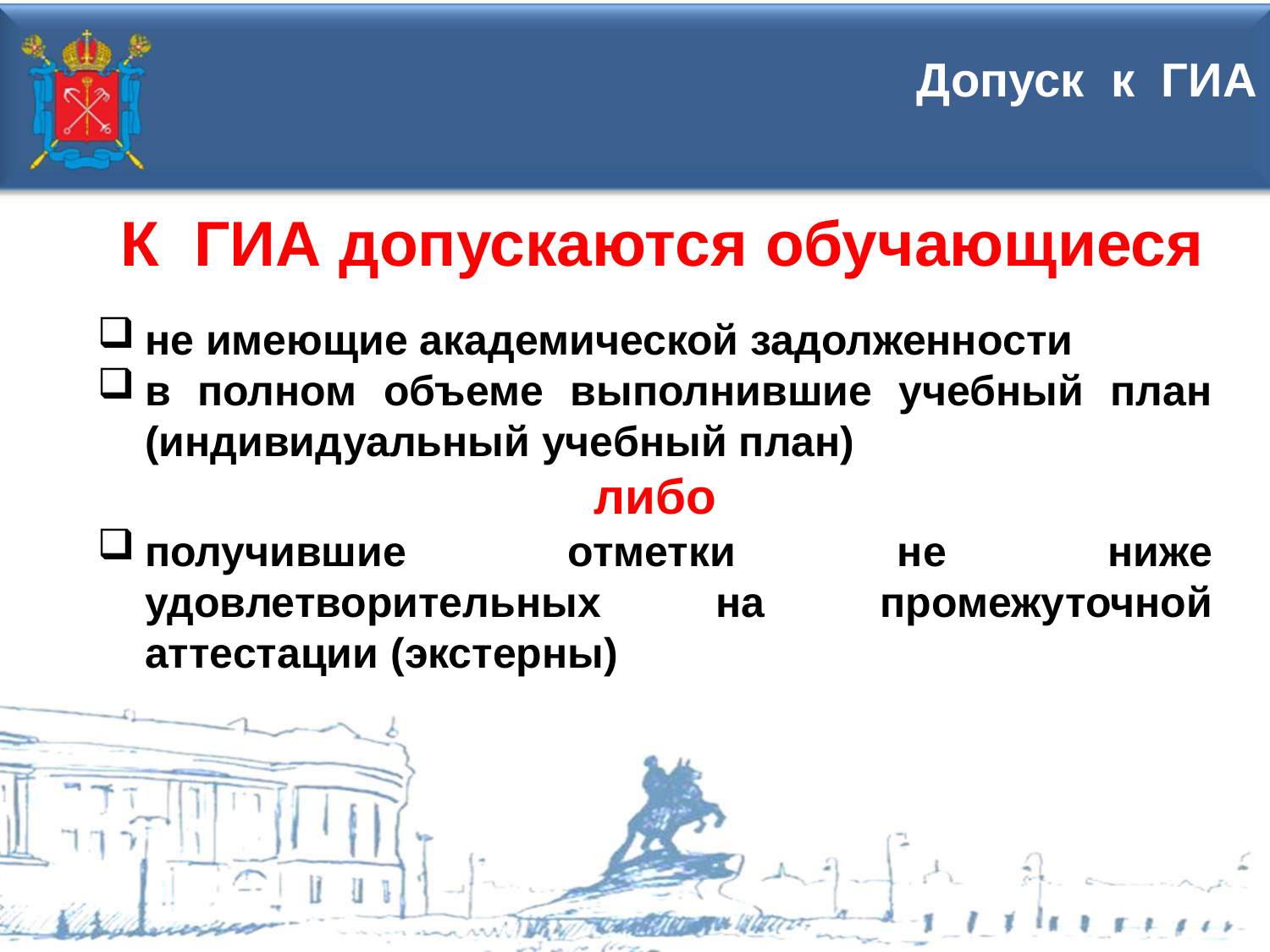

Допуск  к  ГИА
К  ГИА допускаются обучающиеся
не имеющие академической задолженности
в полном объеме выполнившие учебный план (индивидуальный учебный план)
либо
получившие отметки не ниже удовлетворительных на промежуточной аттестации (экстерны)